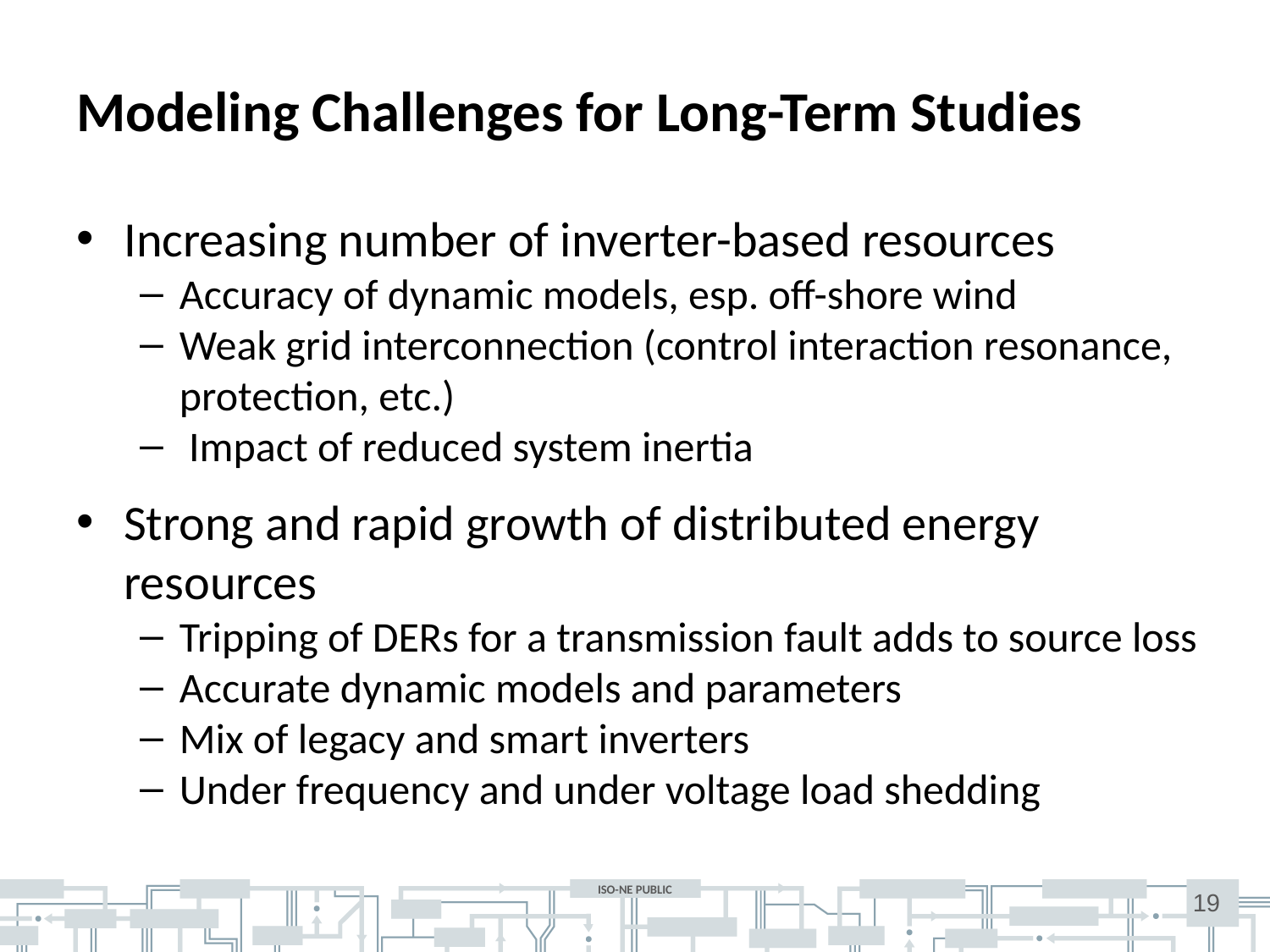

# Modeling Challenges for Long-Term Studies
Increasing number of inverter-based resources
Accuracy of dynamic models, esp. off-shore wind
Weak grid interconnection (control interaction resonance, protection, etc.)
 Impact of reduced system inertia
Strong and rapid growth of distributed energy resources
Tripping of DERs for a transmission fault adds to source loss
Accurate dynamic models and parameters
Mix of legacy and smart inverters
Under frequency and under voltage load shedding

19